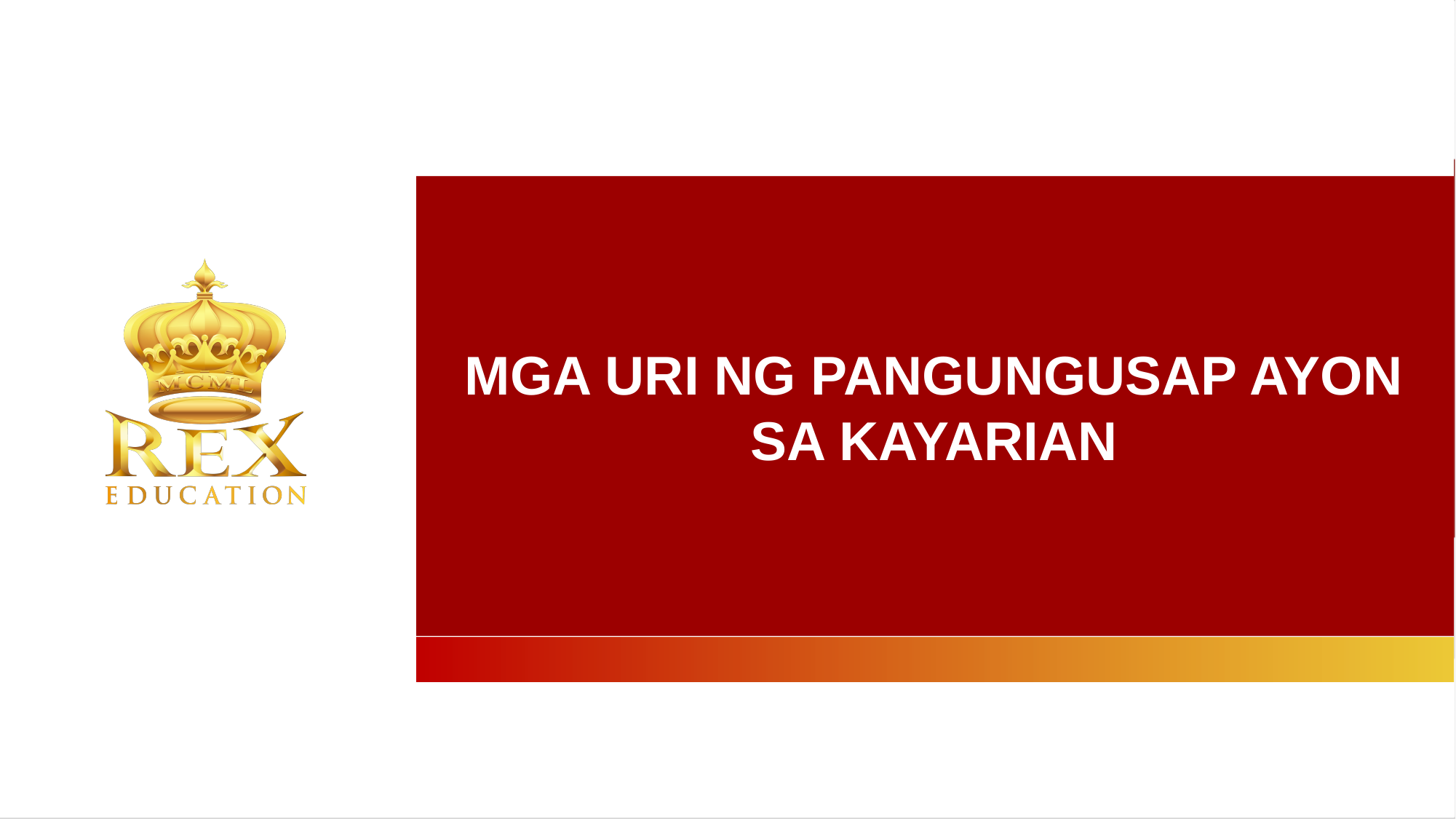

MGA URI NG PANGUNGUSAP AYON SA KAYARIAN